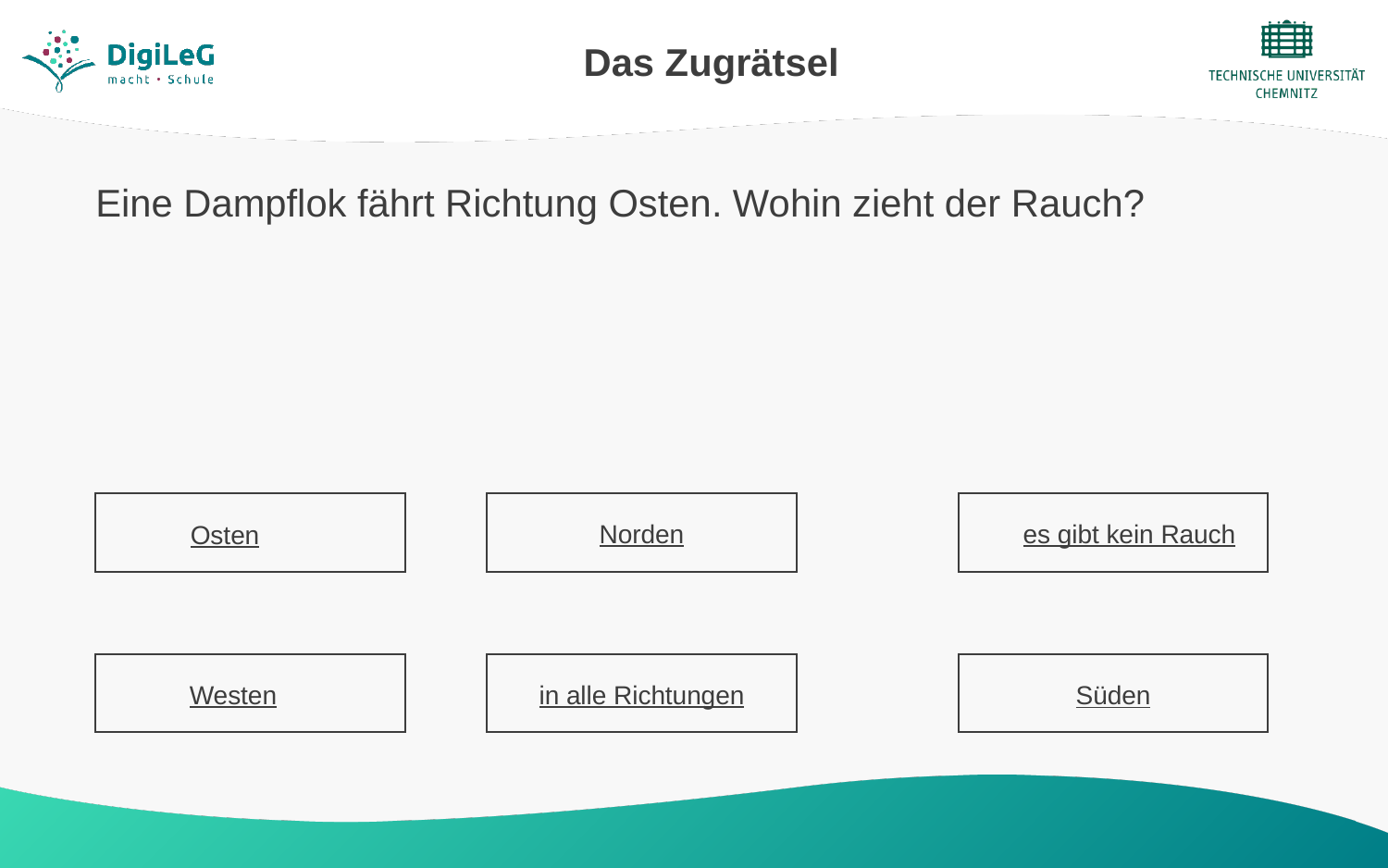

# Das Zugrätsel
Eine Dampflok fährt Richtung Osten. Wohin zieht der Rauch?

Norden
es gibt kein Rauch
Osten

Westen
in alle Richtungen
Süden